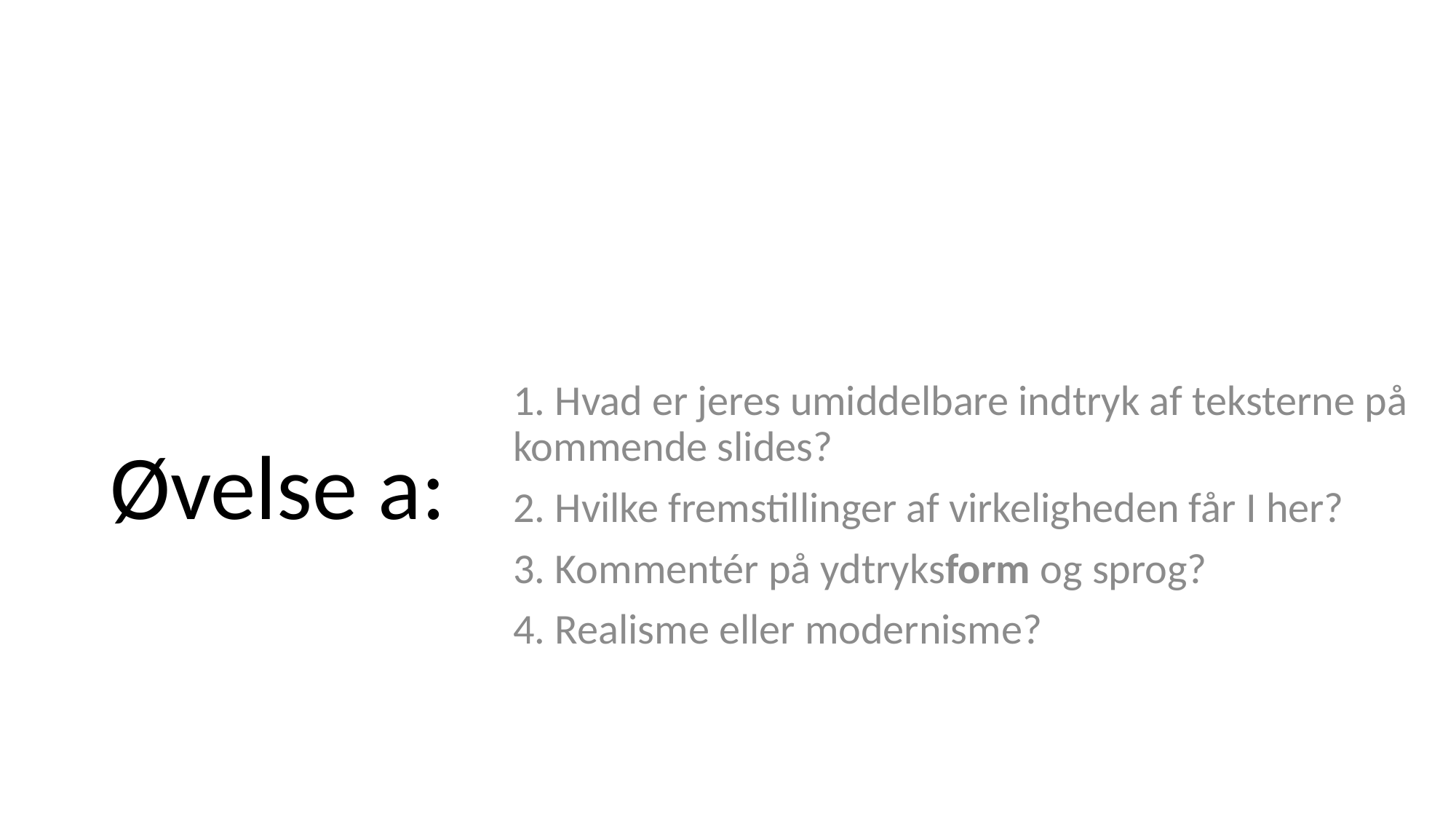

# Øvelse a:
1. Hvad er jeres umiddelbare indtryk af teksterne på kommende slides?
2. Hvilke fremstillinger af virkeligheden får I her?
3. Kommentér på ydtryksform og sprog?
4. Realisme eller modernisme?